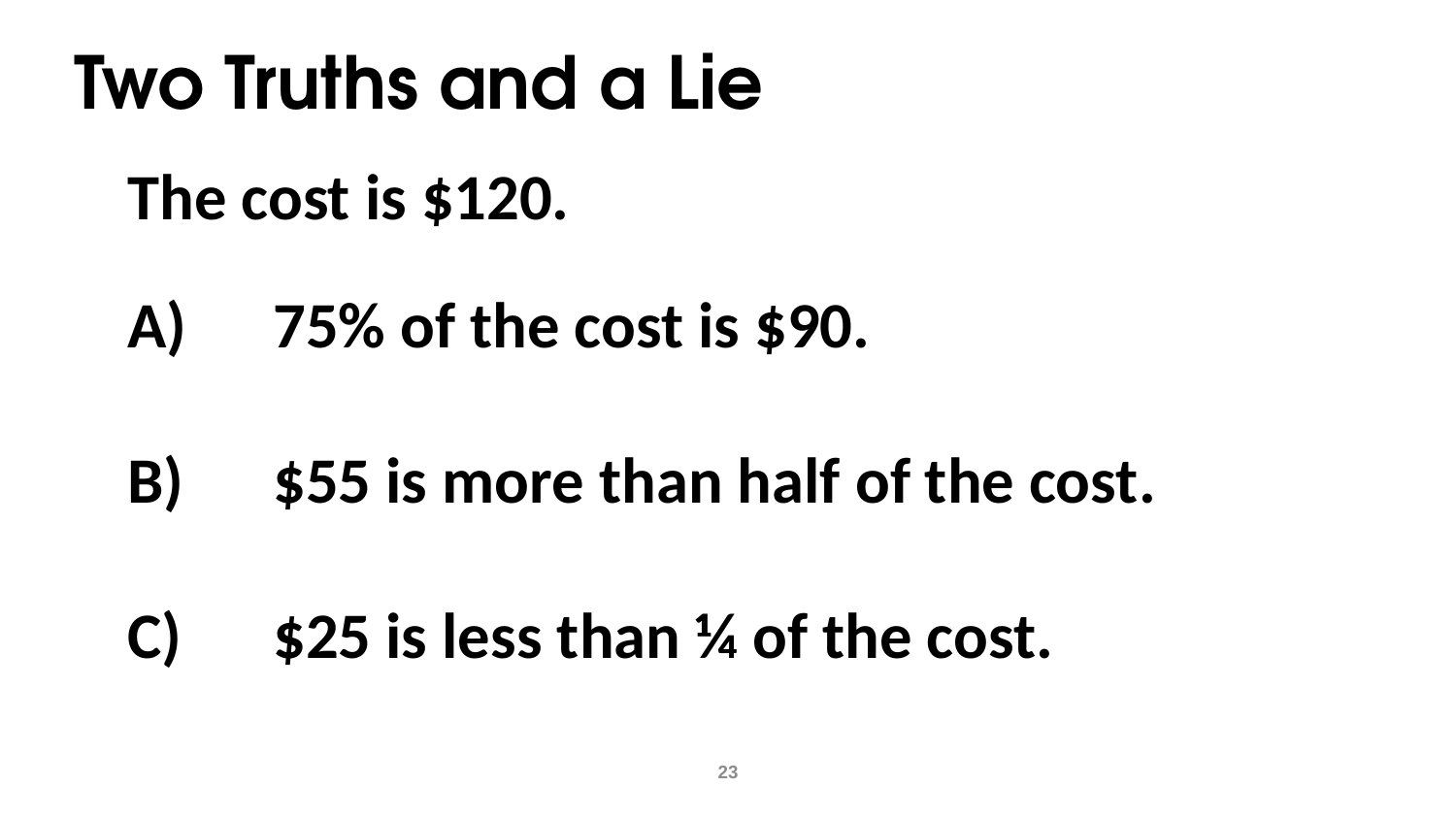

Two Truths and a Lie 23
Two Truths and a Lie
The cost is $120.
A)	75% of the cost is $90.
B)	$55 is more than half of the cost.
C)	$25 is less than ¼ of the cost.
23